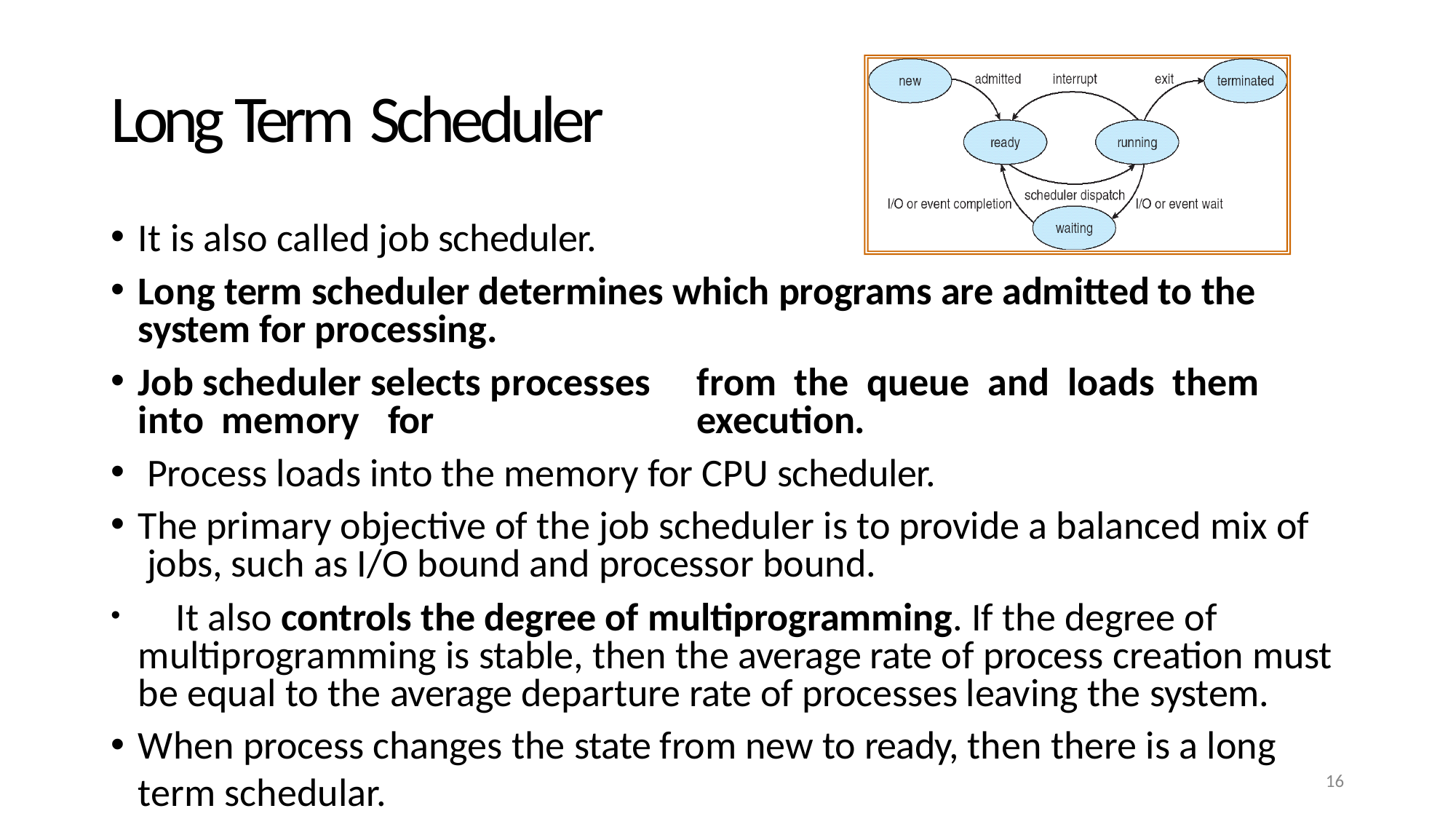

# Long Term Scheduler
It is also called job scheduler.
Long term scheduler determines which programs are admitted to the  system for processing.
Job scheduler selects processes	from	the	queue	and	loads	them	into  memory	for	execution.
Process loads into the memory for CPU scheduler.
The primary objective of the job scheduler is to provide a balanced mix of  jobs, such as I/O bound and processor bound.
	It also controls the degree of multiprogramming. If the degree of  multiprogramming is stable, then the average rate of process creation must  be equal to the average departure rate of processes leaving the system.
When process changes the state from new to ready, then there is a long term schedular.
16